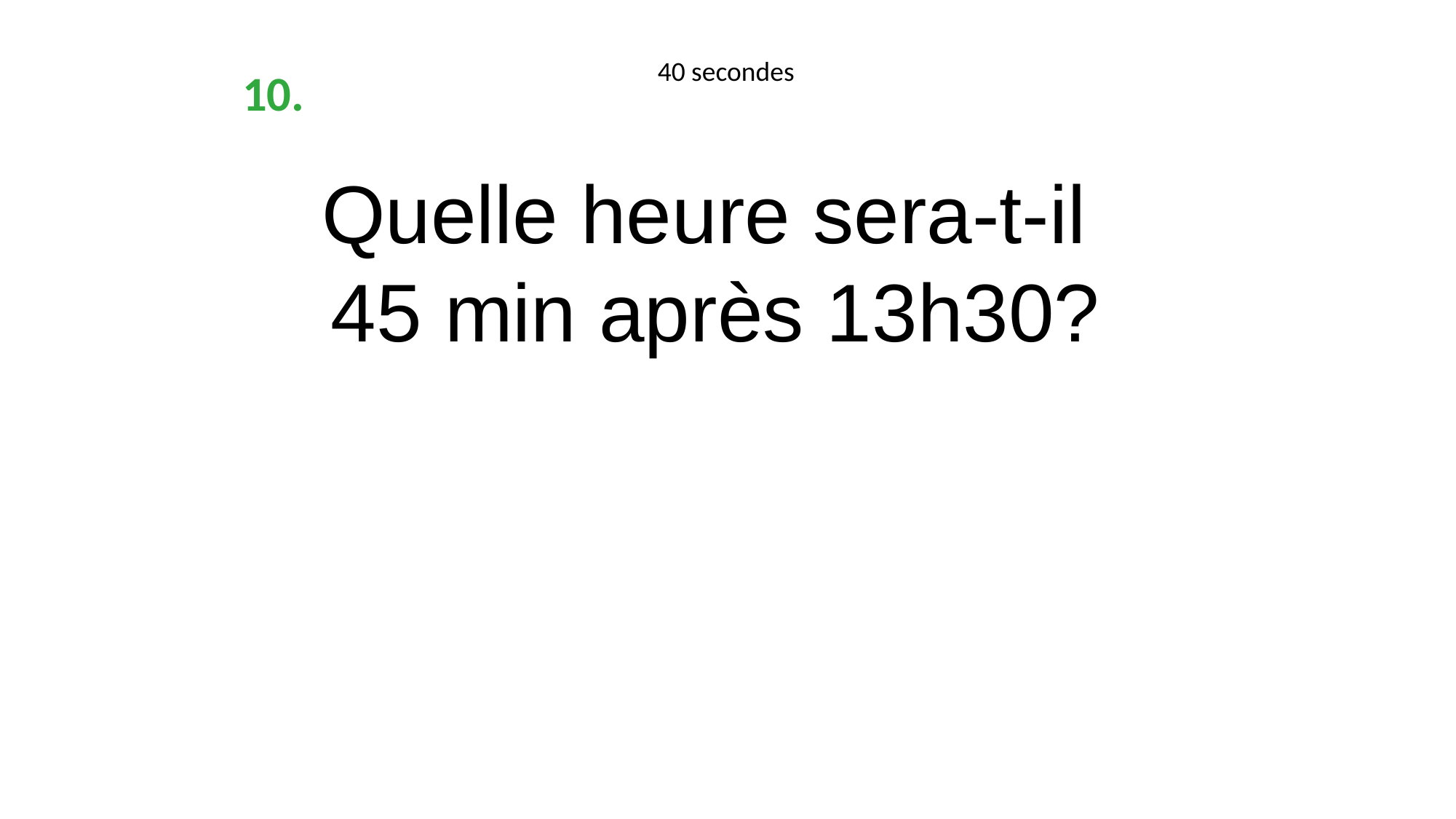

40 secondes
10.
Quelle heure sera-t-il
45 min après 13h30?